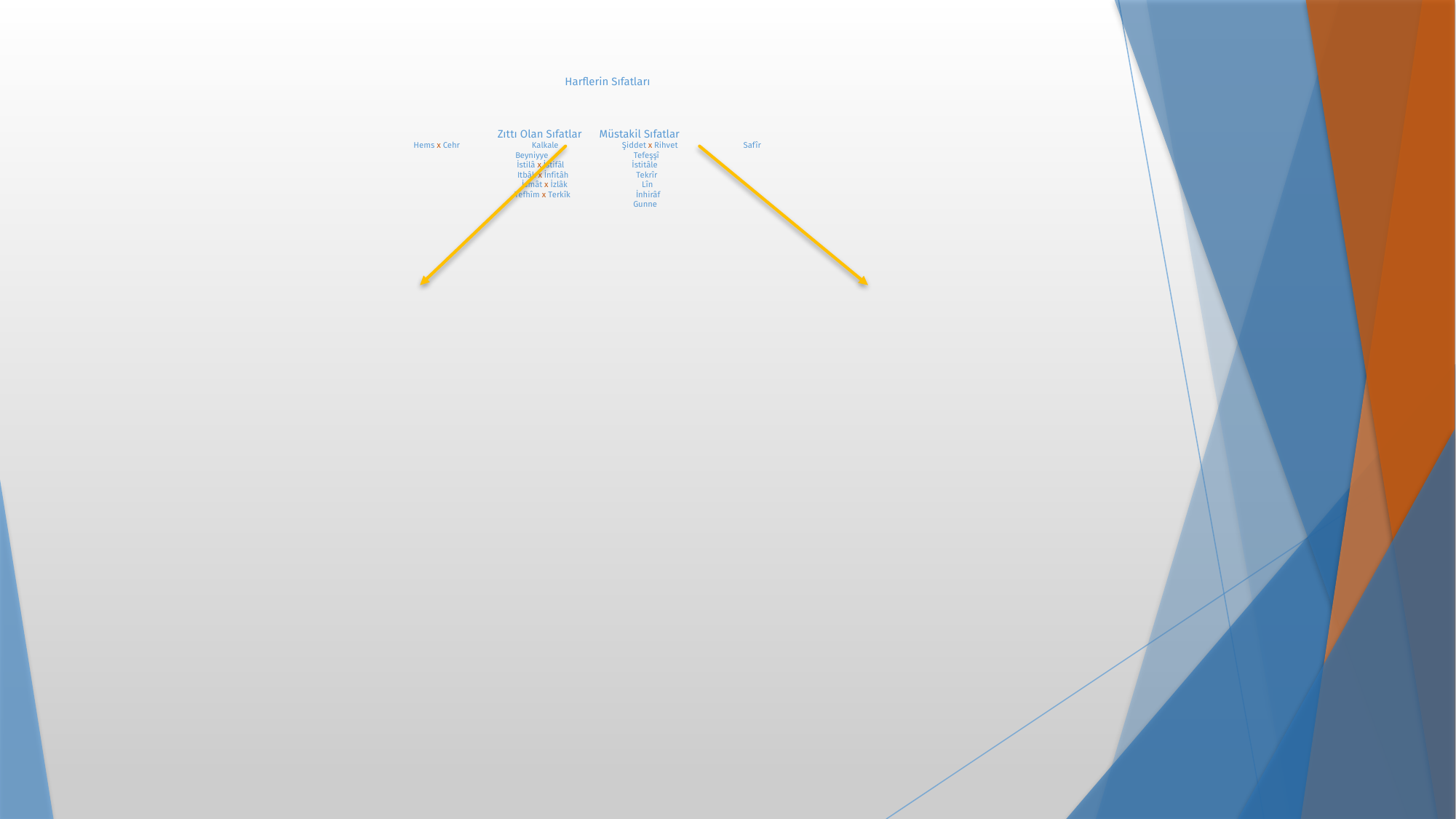

# Harflerin Sıfatları Zıttı Olan Sıfatlar      Müstakil Sıfatlar Hems x Cehr                                 Kalkale                             Şiddet x Rihvet                              Safîr Beyniyye                                       Tefeşşî İstilâ x İstifâl                               İstitâle Itbâk x İnfitâh                               Tekrîr İsmât x İzlâk                                  Lîn Tefhîm x Terkîk                              İnhirâf Gunne